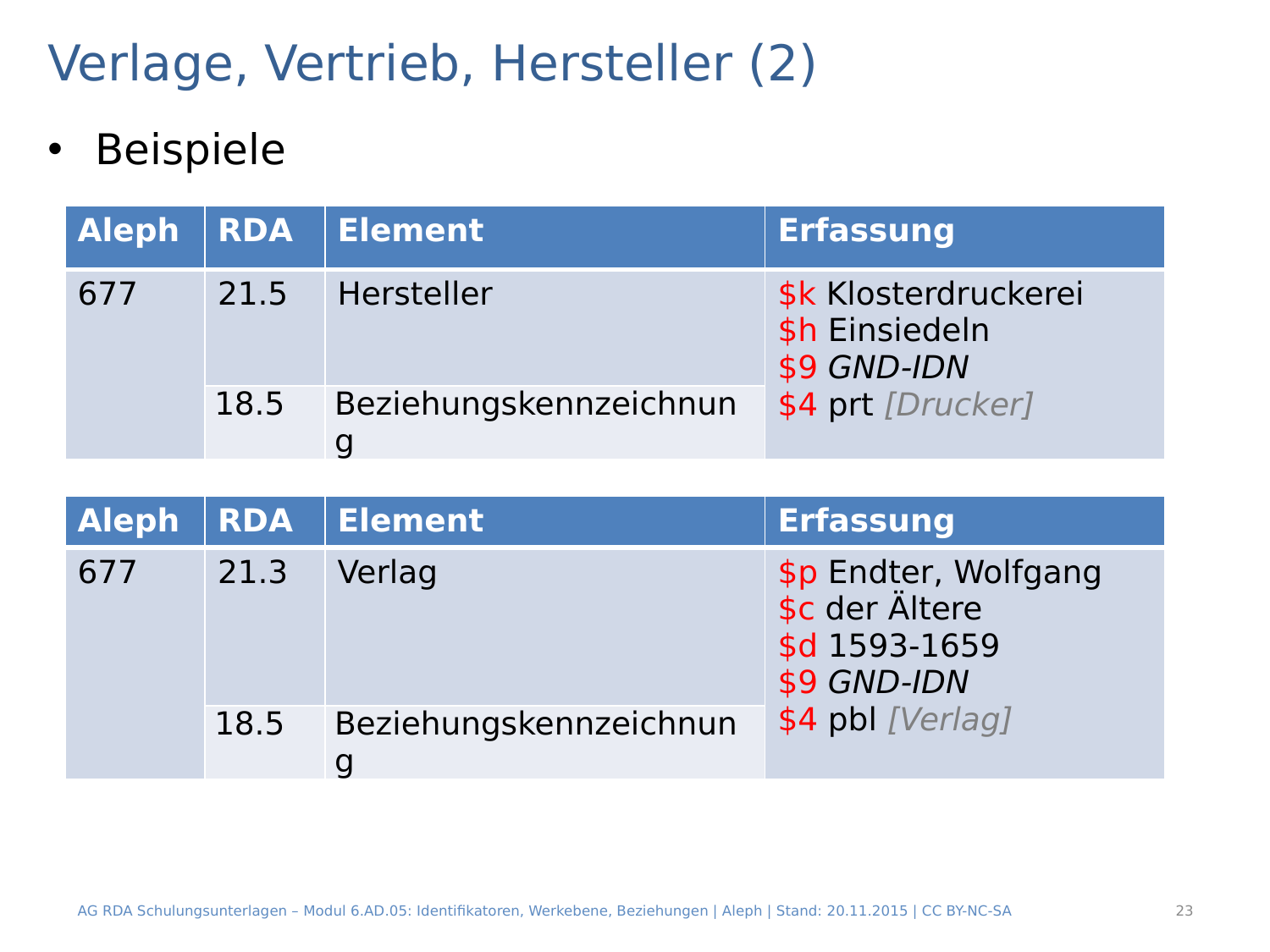

# Verlage, Vertrieb, Hersteller (2)
Beispiele

| Aleph | RDA | Element | Erfassung |
| --- | --- | --- | --- |
| 677 | 21.5 | Hersteller | $k Klosterdruckerei $h Einsiedeln $9 GND-IDN $4 prt [Drucker] |
|  | 18.5 | Beziehungskennzeichnung |  |
| Aleph | RDA | Element | Erfassung |
| --- | --- | --- | --- |
| 677 | 21.3 | Verlag | $p Endter, Wolfgang $c der Ältere $d 1593-1659 $9 GND-IDN $4 pbl [Verlag] |
|  | 18.5 | Beziehungskennzeichnung |  |
AG RDA Schulungsunterlagen – Modul 6.AD.05: Identifikatoren, Werkebene, Beziehungen | Aleph | Stand: 20.11.2015 | CC BY-NC-SA
23